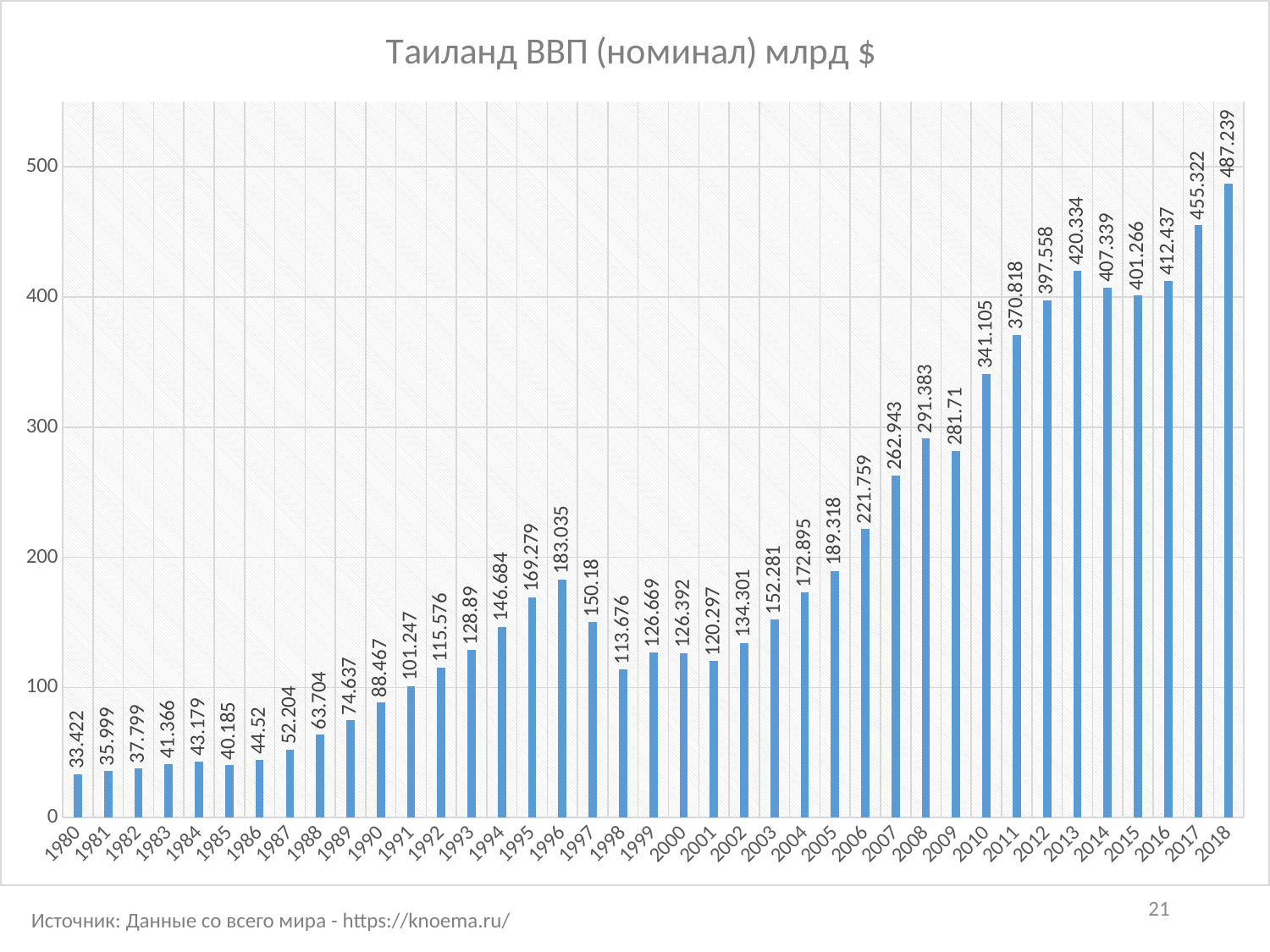

### Chart: Таиланд ВВП (номинал) млрд $

| Category | Столбец3 |
|---|---|
| 1980 | 33.422 |
| 1981 | 35.999 |
| 1982 | 37.799 |
| 1983 | 41.366 |
| 1984 | 43.179 |
| 1985 | 40.185 |
| 1986 | 44.52 |
| 1987 | 52.204 |
| 1988 | 63.704 |
| 1989 | 74.637 |
| 1990 | 88.467 |
| 1991 | 101.247 |
| 1992 | 115.576 |
| 1993 | 128.89 |
| 1994 | 146.684 |
| 1995 | 169.279 |
| 1996 | 183.035 |
| 1997 | 150.18 |
| 1998 | 113.676 |
| 1999 | 126.669 |
| 2000 | 126.392 |
| 2001 | 120.297 |
| 2002 | 134.301 |
| 2003 | 152.281 |
| 2004 | 172.895 |
| 2005 | 189.318 |
| 2006 | 221.759 |
| 2007 | 262.943 |
| 2008 | 291.383 |
| 2009 | 281.71 |
| 2010 | 341.105 |
| 2011 | 370.818 |
| 2012 | 397.558 |
| 2013 | 420.334 |
| 2014 | 407.339 |
| 2015 | 401.266 |
| 2016 | 412.437 |
| 2017 | 455.322 |
| 2018 | 487.239 |
21
Источник: Данные со всего мира - https://knoema.ru/